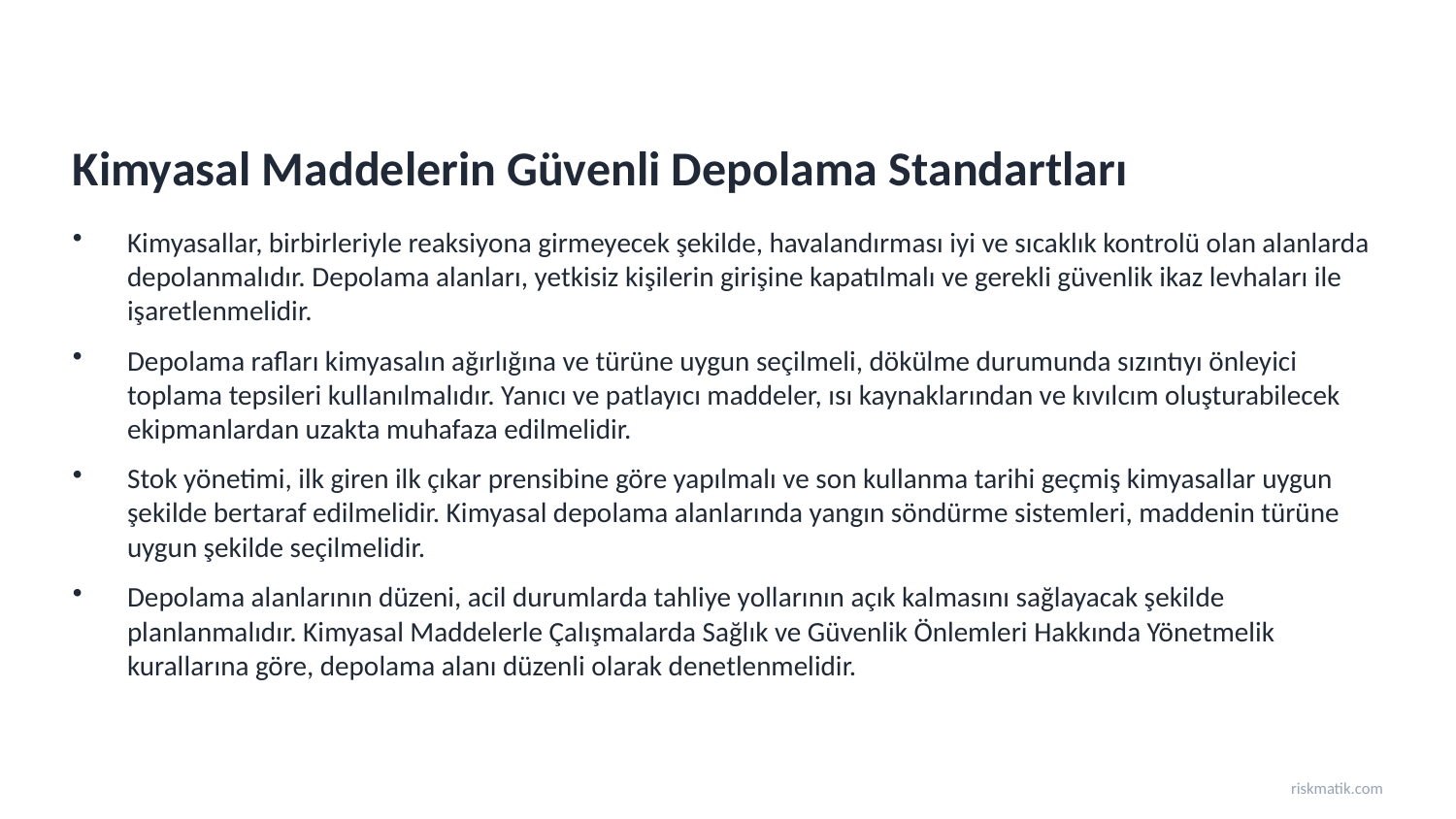

Kimyasal Maddelerin Güvenli Depolama Standartları
Kimyasallar, birbirleriyle reaksiyona girmeyecek şekilde, havalandırması iyi ve sıcaklık kontrolü olan alanlarda depolanmalıdır. Depolama alanları, yetkisiz kişilerin girişine kapatılmalı ve gerekli güvenlik ikaz levhaları ile işaretlenmelidir.
Depolama rafları kimyasalın ağırlığına ve türüne uygun seçilmeli, dökülme durumunda sızıntıyı önleyici toplama tepsileri kullanılmalıdır. Yanıcı ve patlayıcı maddeler, ısı kaynaklarından ve kıvılcım oluşturabilecek ekipmanlardan uzakta muhafaza edilmelidir.
Stok yönetimi, ilk giren ilk çıkar prensibine göre yapılmalı ve son kullanma tarihi geçmiş kimyasallar uygun şekilde bertaraf edilmelidir. Kimyasal depolama alanlarında yangın söndürme sistemleri, maddenin türüne uygun şekilde seçilmelidir.
Depolama alanlarının düzeni, acil durumlarda tahliye yollarının açık kalmasını sağlayacak şekilde planlanmalıdır. Kimyasal Maddelerle Çalışmalarda Sağlık ve Güvenlik Önlemleri Hakkında Yönetmelik kurallarına göre, depolama alanı düzenli olarak denetlenmelidir.
riskmatik.com